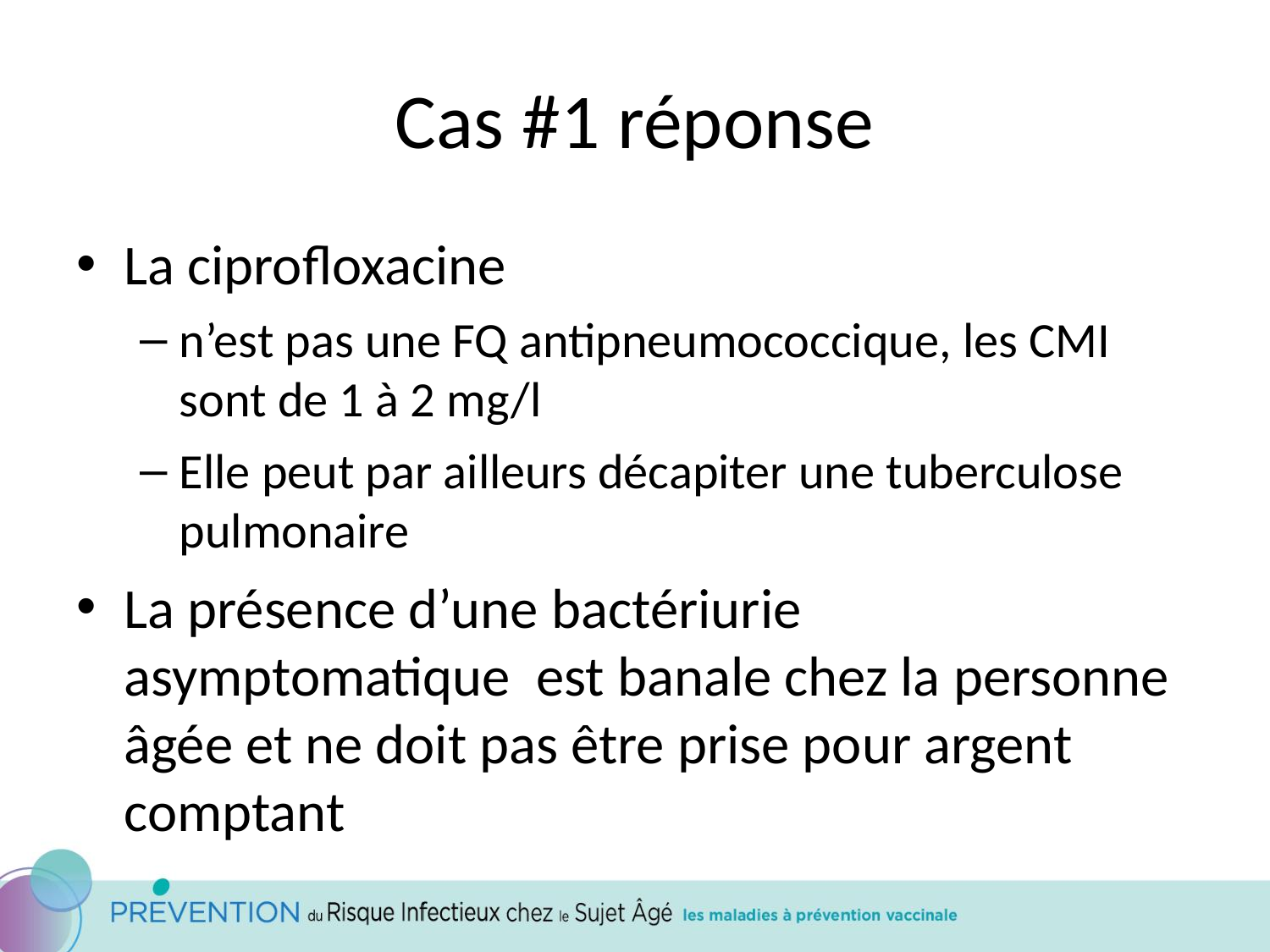

# Cas #1 réponse
La ciprofloxacine
n’est pas une FQ antipneumococcique, les CMI sont de 1 à 2 mg/l
Elle peut par ailleurs décapiter une tuberculose pulmonaire
La présence d’une bactériurie asymptomatique  est banale chez la personne âgée et ne doit pas être prise pour argent comptant